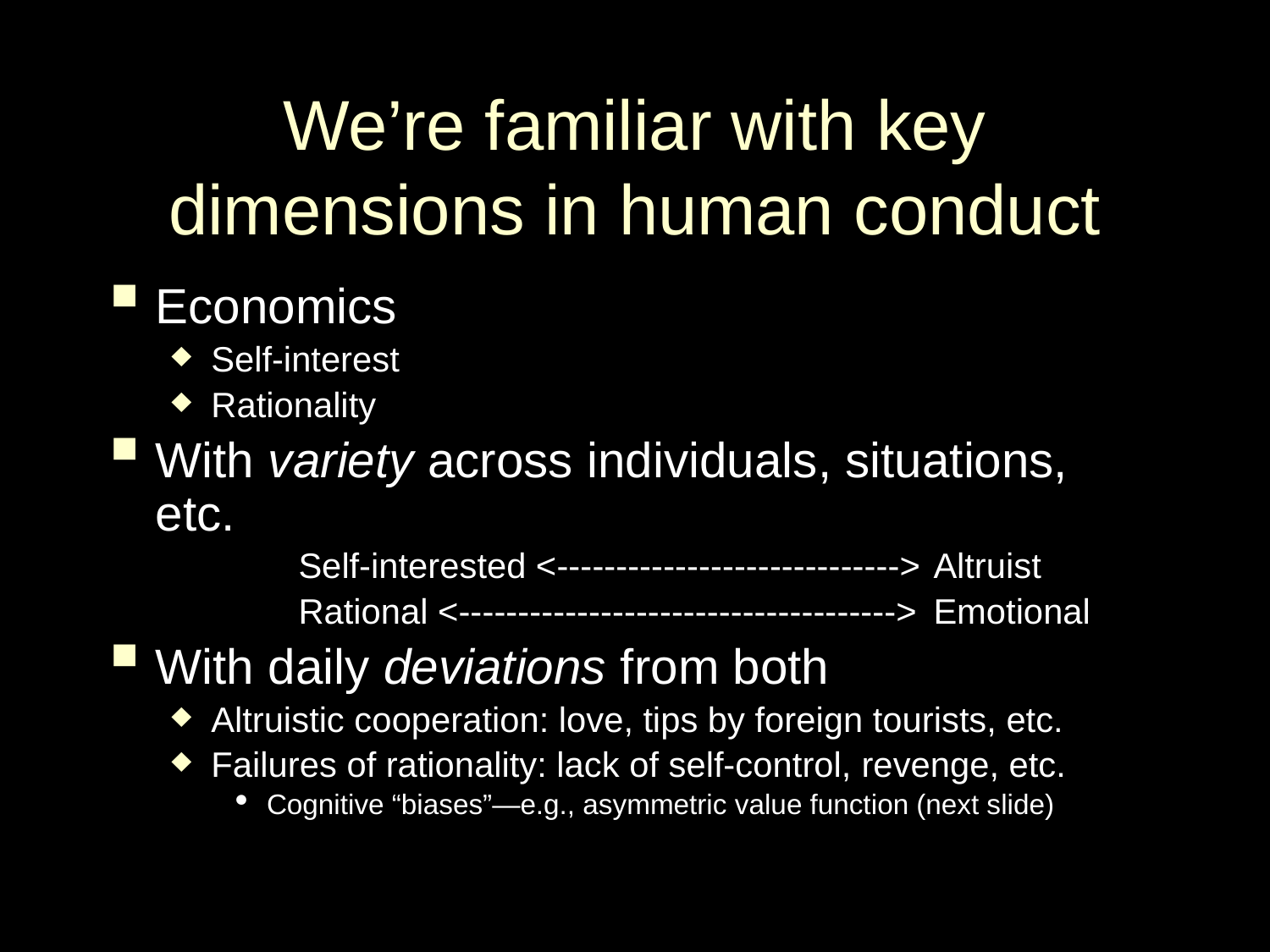

# We’re familiar with key dimensions in human conduct
Economics
Self-interest
Rationality
With variety across individuals, situations, etc.
	Self-interested <----------------------------->	Altruist
	Rational <------------------------------------->	Emotional
With daily deviations from both
Altruistic cooperation: love, tips by foreign tourists, etc.
Failures of rationality: lack of self-control, revenge, etc.
Cognitive “biases”—e.g., asymmetric value function (next slide)